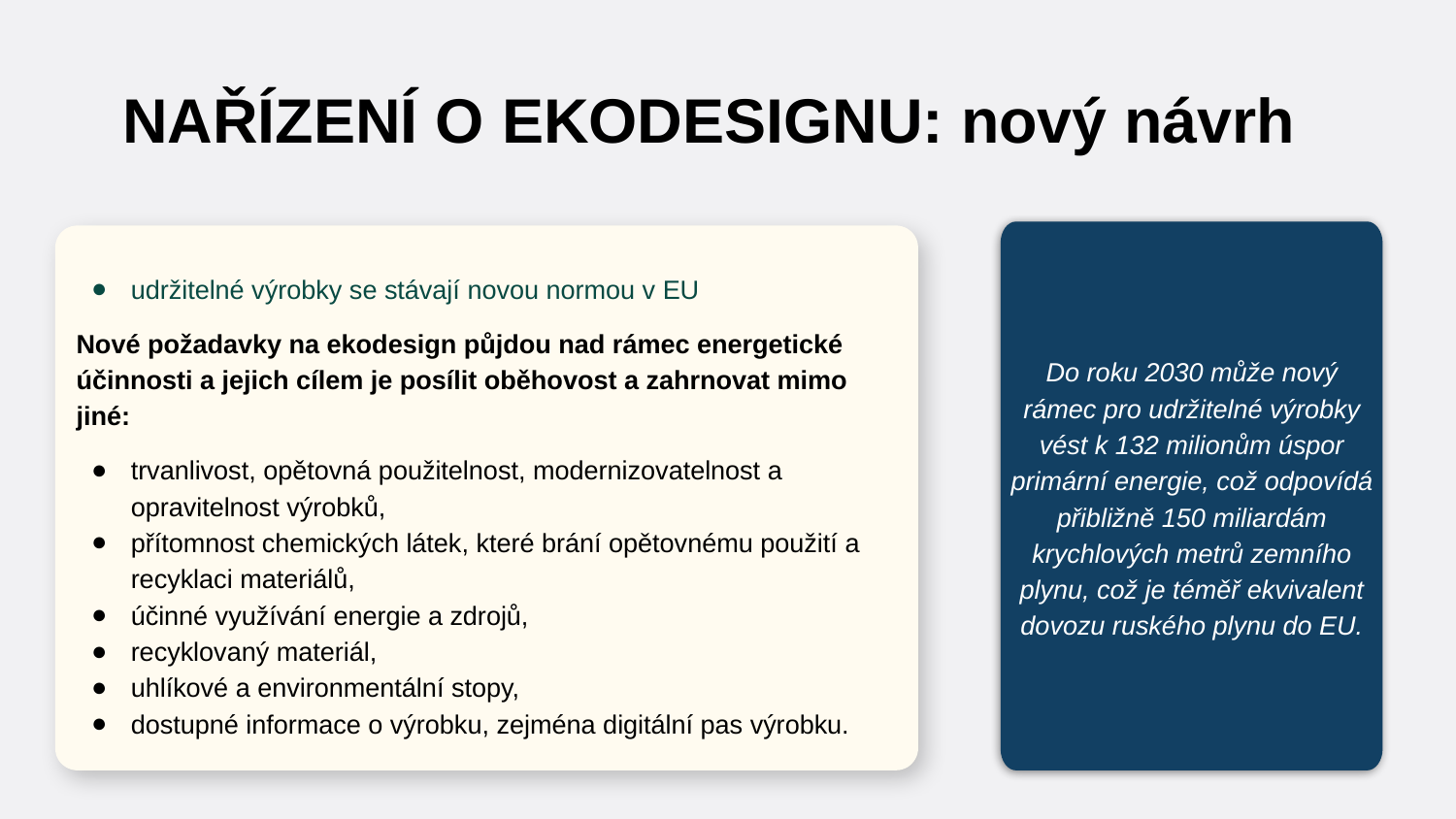

NAŘÍZENÍ O EKODESIGNU: nový návrh
Do roku 2030 může nový rámec pro udržitelné výrobky vést k 132 milionům úspor primární energie, což odpovídá přibližně 150 miliardám krychlových metrů zemního plynu, což je téměř ekvivalent dovozu ruského plynu do EU.
udržitelné výrobky se stávají novou normou v EU
Nové požadavky na ekodesign půjdou nad rámec energetické účinnosti a jejich cílem je posílit oběhovost a zahrnovat mimo jiné:
trvanlivost, opětovná použitelnost, modernizovatelnost a opravitelnost výrobků,
přítomnost chemických látek, které brání opětovnému použití a recyklaci materiálů,
účinné využívání energie a zdrojů,
recyklovaný materiál,
uhlíkové a environmentální stopy,
dostupné informace o výrobku, zejména digitální pas výrobku.